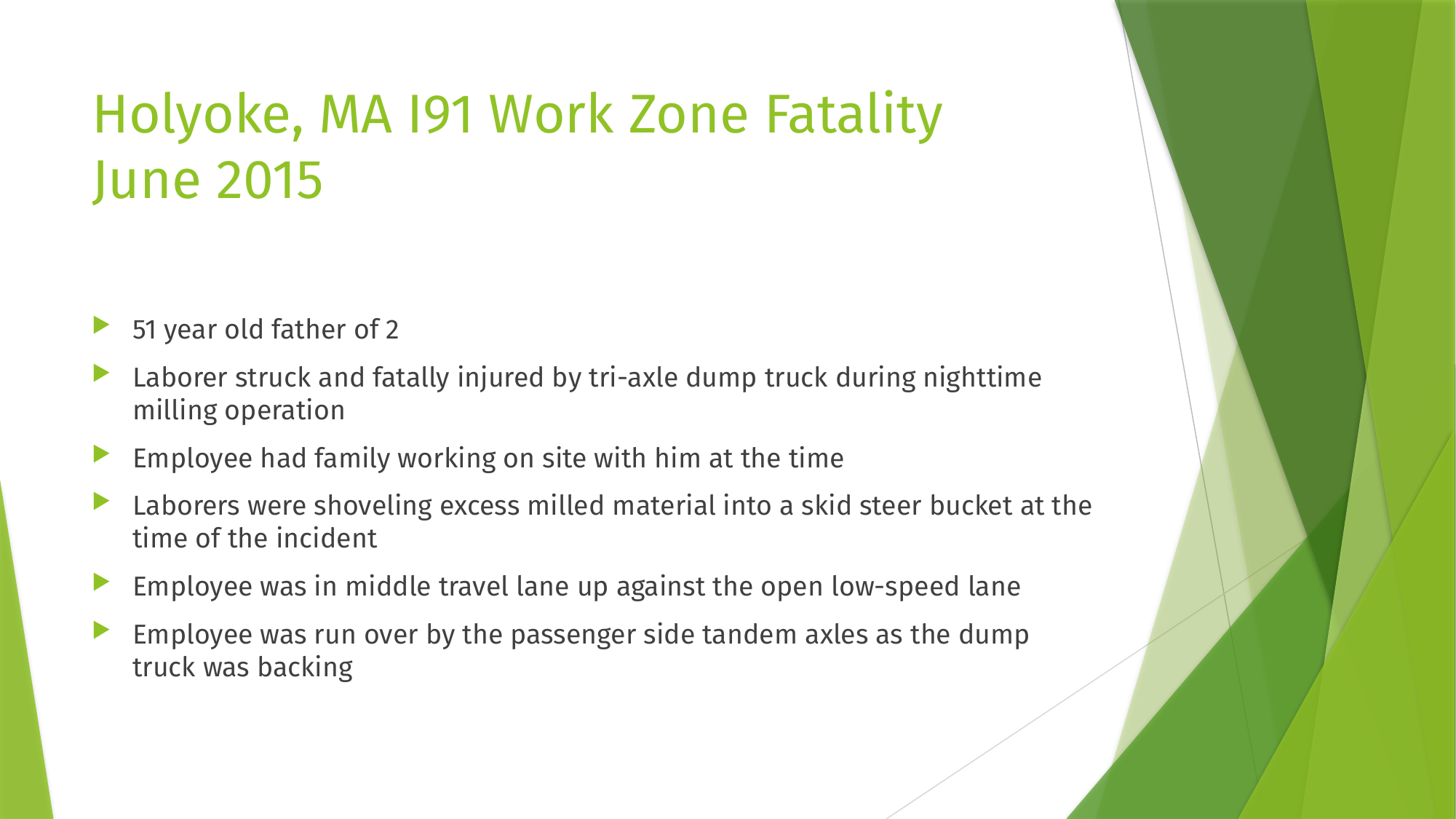

# Holyoke, MA I91 Work Zone Fatality June 2015

51 year old father of 2
Laborer struck and fatally injured by tri-axle dump truck during nighttime milling operation
Employee had family working on site with him at the time
Laborers were shoveling excess milled material into a skid steer bucket at the time of the incident
Employee was in middle travel lane up against the open low-speed lane
Employee was run over by the passenger side tandem axles as the dump truck was backing